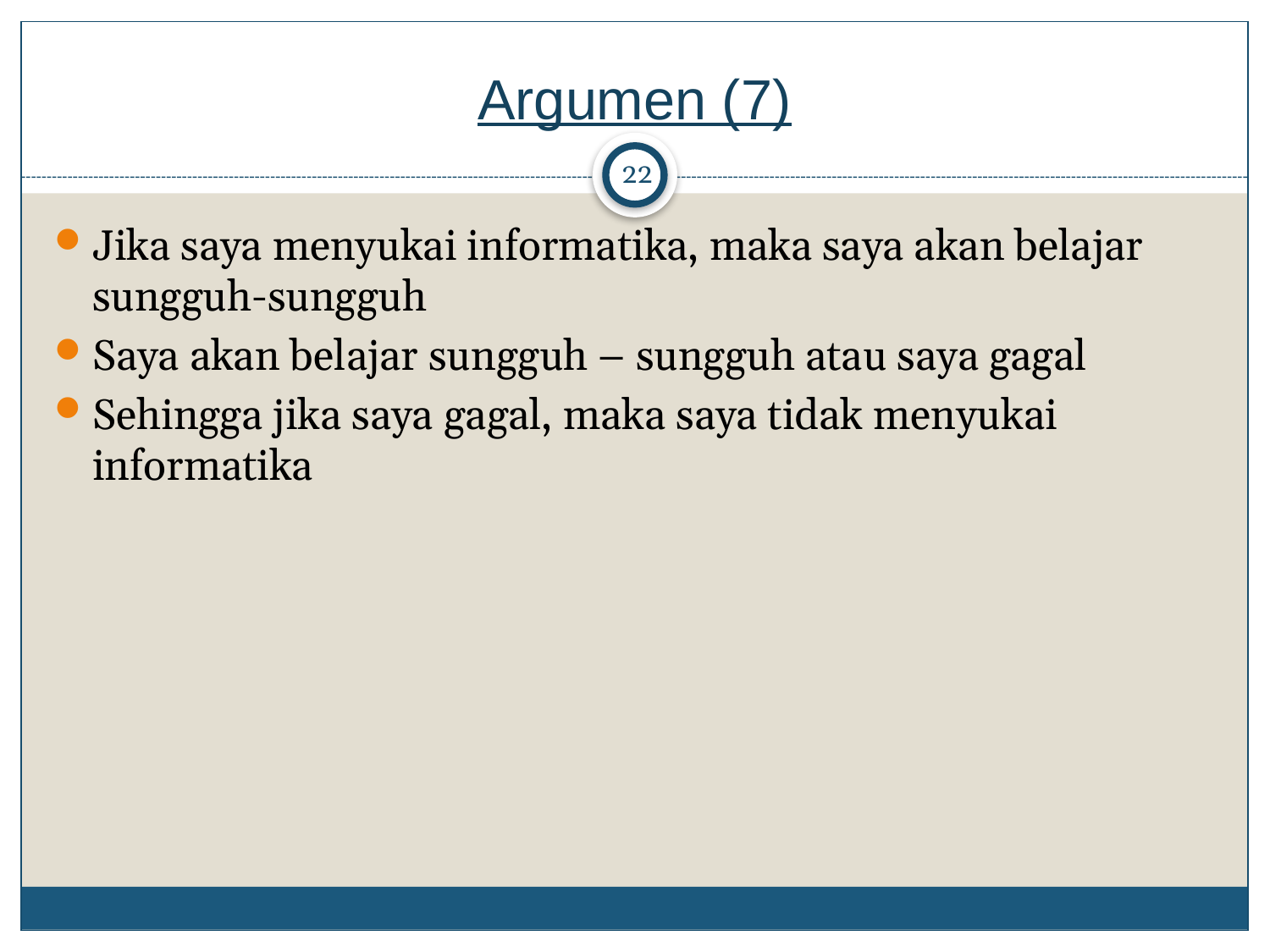

# Argumen (7)
22
Jika saya menyukai informatika, maka saya akan belajar sungguh-sungguh
Saya akan belajar sungguh – sungguh atau saya gagal
Sehingga jika saya gagal, maka saya tidak menyukai informatika